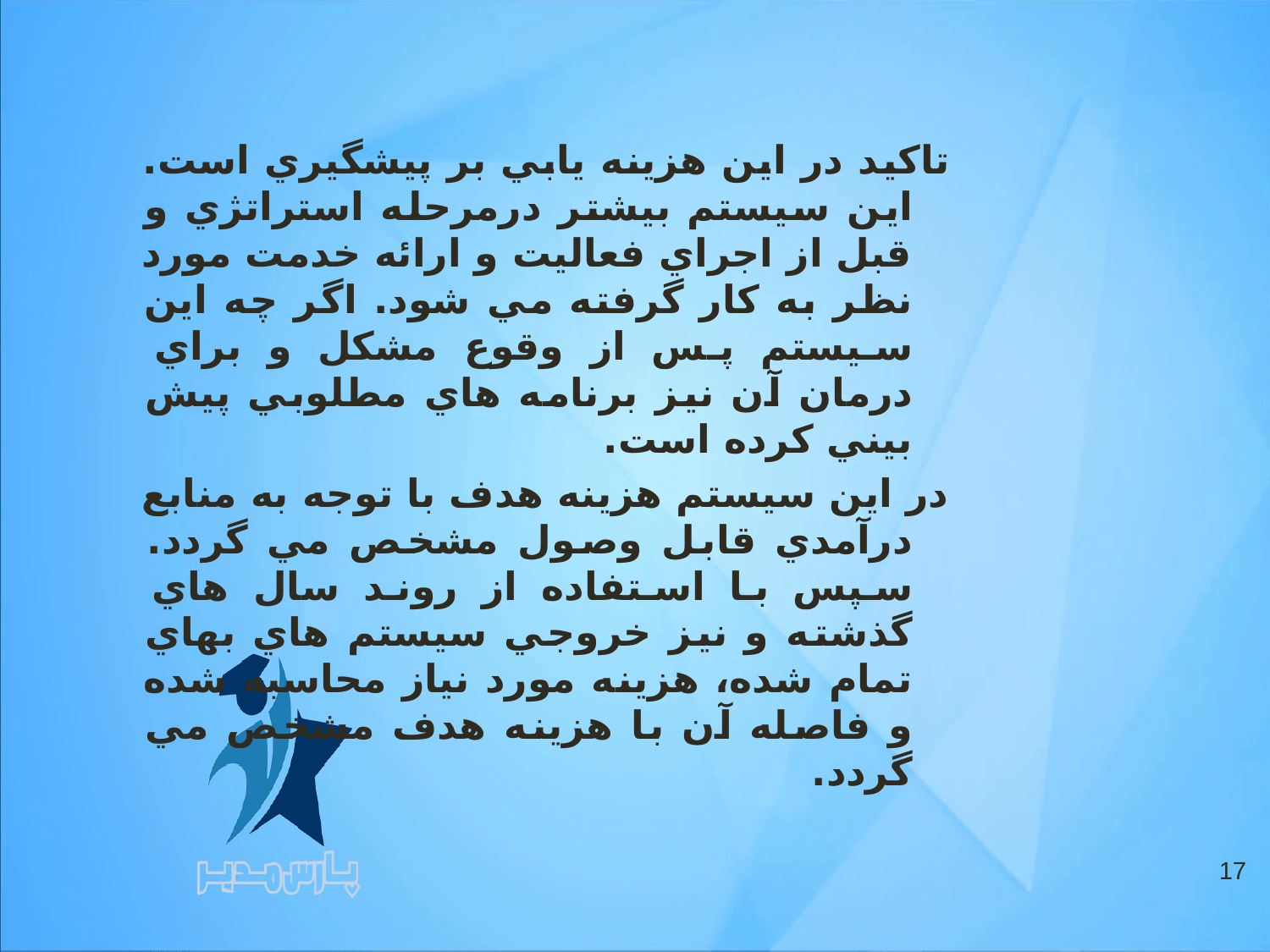

تاكيد در اين هزينه يابي بر پيشگيري است. اين سيستم بيشتر درمرحله استراتژي و قبل از اجراي فعاليت و ارائه خدمت مورد نظر به كار گرفته مي شود. اگر چه اين سيستم پس از وقوع مشكل و براي درمان آن نيز برنامه هاي مطلوبي پيش بيني كرده است.
در اين سيستم هزينه هدف با توجه به منابع درآمدي قابل وصول مشخص مي گردد. سپس با استفاده از روند سال هاي گذشته و نيز خروجي سيستم هاي بهاي تمام شده، هزينه مورد نياز محاسبه شده و فاصله آن با هزينه هدف مشخص مي گردد.

17